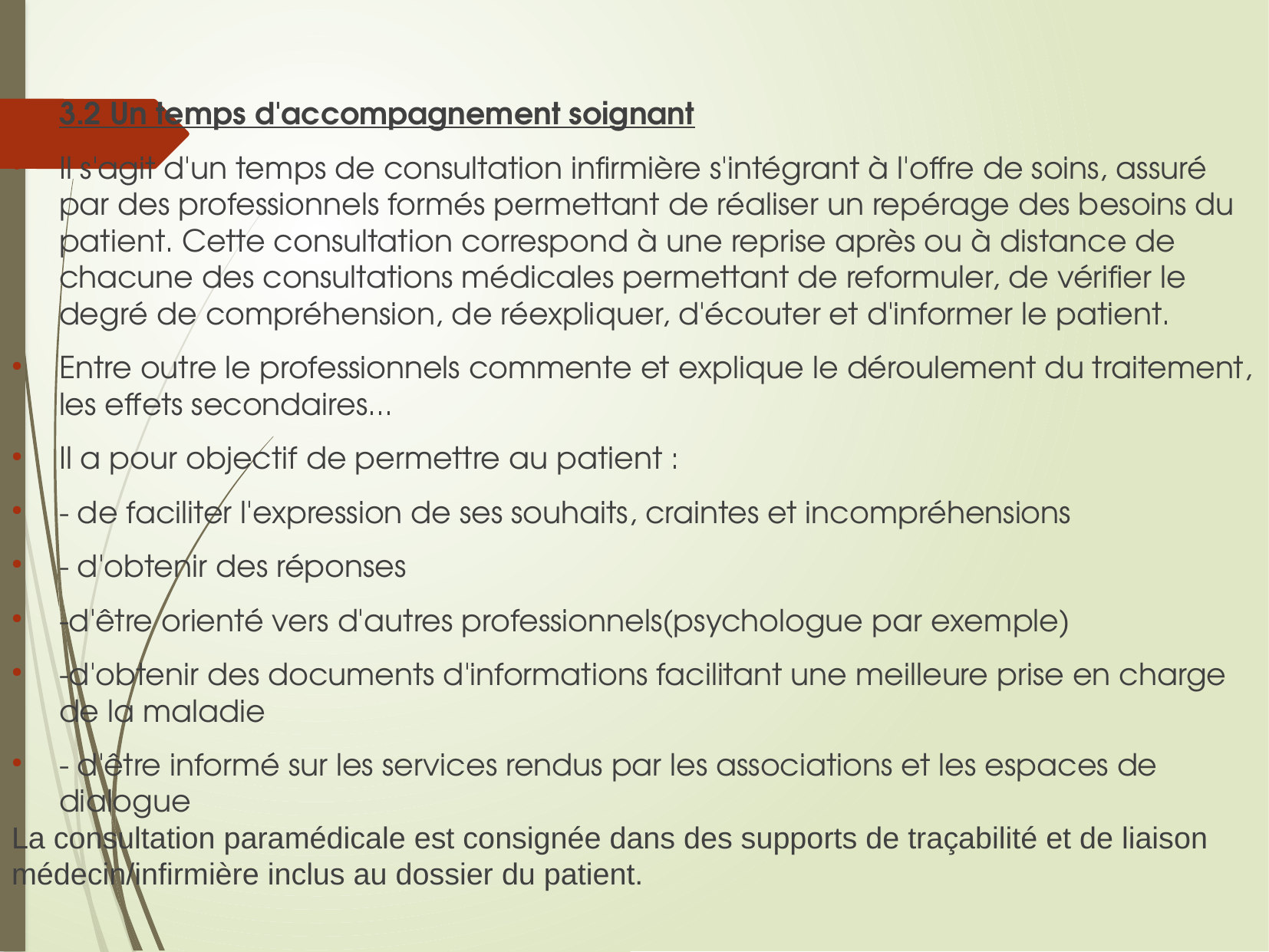

3.2 Un temps d'accompagnement soignant
Il s'agit d'un temps de consultation infirmière s'intégrant à l'offre de soins, assuré par des professionnels formés permettant de réaliser un repérage des besoins du patient. Cette consultation correspond à une reprise après ou à distance de chacune des consultations médicales permettant de reformuler, de vérifier le degré de compréhension, de réexpliquer, d'écouter et d'informer le patient.
Entre outre le professionnels commente et explique le déroulement du traitement, les effets secondaires...
Il a pour objectif de permettre au patient :
- de faciliter l'expression de ses souhaits, craintes et incompréhensions
- d'obtenir des réponses
-d'être orienté vers d'autres professionnels(psychologue par exemple)
-d'obtenir des documents d'informations facilitant une meilleure prise en charge de la maladie
- d'être informé sur les services rendus par les associations et les espaces de dialogue
La consultation paramédicale est consignée dans des supports de traçabilité et de liaison médecin/infirmière inclus au dossier du patient.